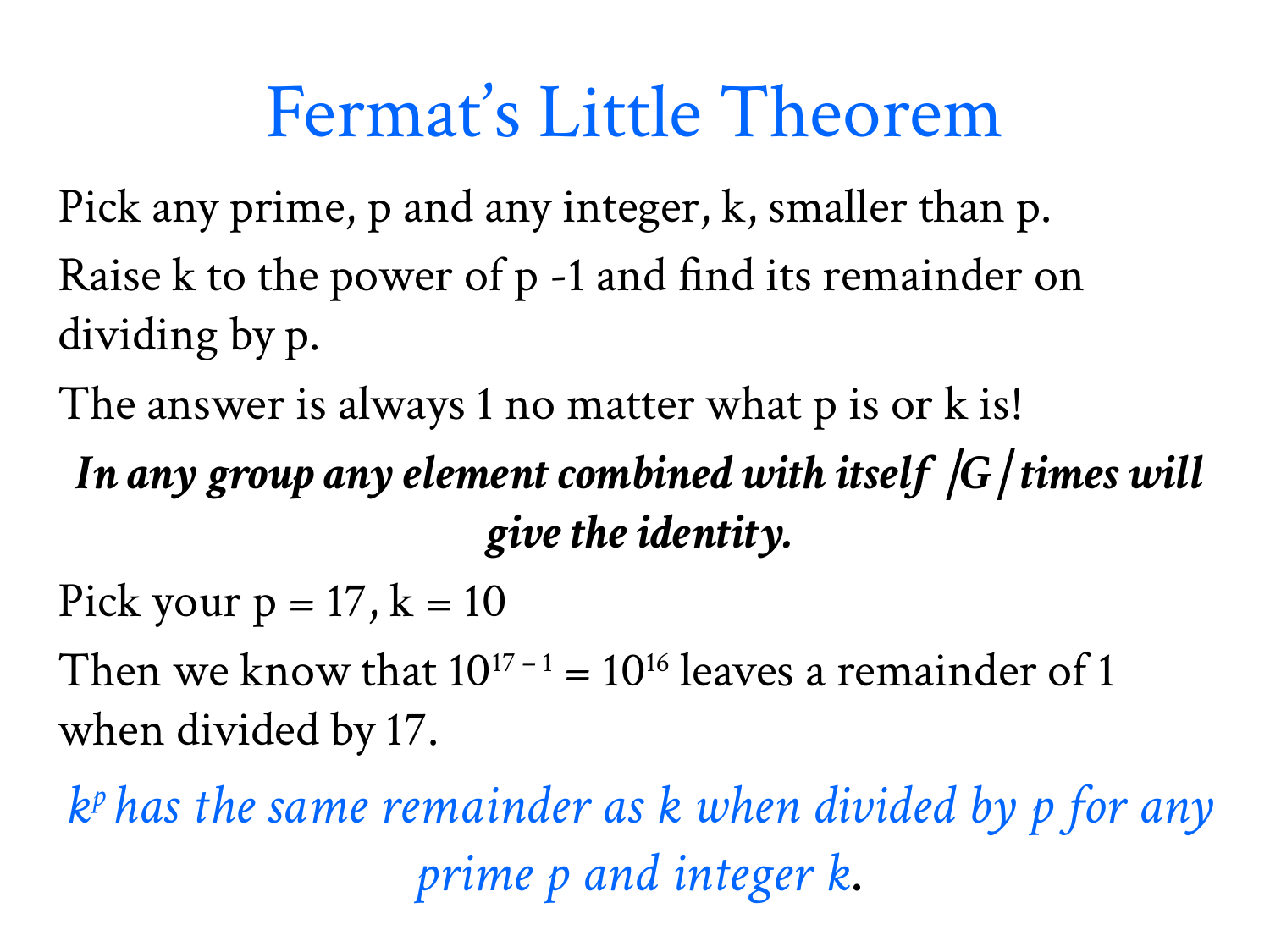

# Fermat’s Little Theorem
Pick any prime, p and any integer, k, smaller than p.
Raise k to the power of p -1 and find its remainder on dividing by p.
The answer is always 1 no matter what p is or k is!
In any group any element combined with itself |G| times will give the identity.
Pick your p = 17, k = 10
Then we know that 1017 – 1 = 1016 leaves a remainder of 1 when divided by 17.
kp has the same remainder as k when divided by p for any prime p and integer k.